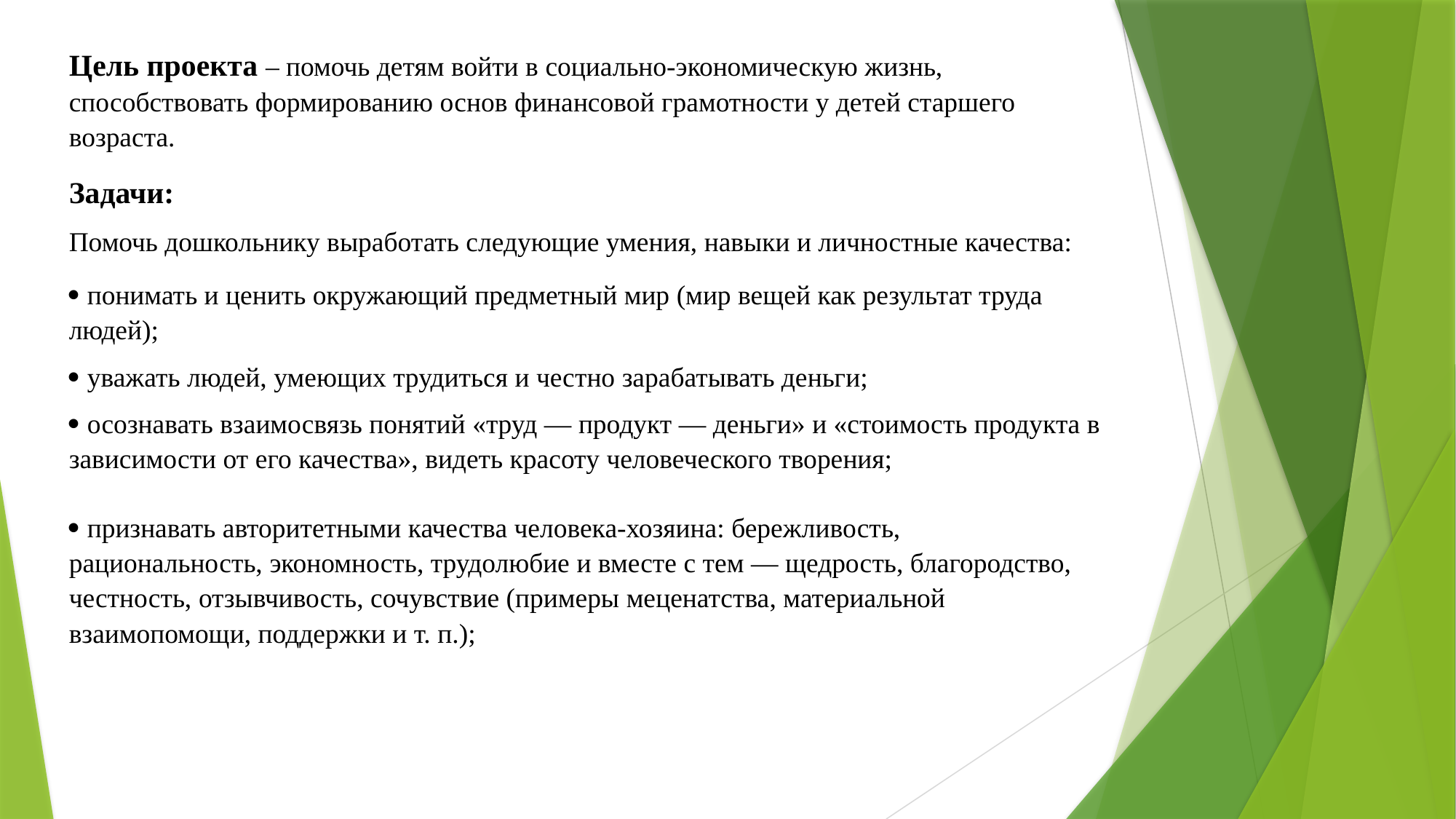

Цель проекта – помочь детям войти в социально-экономическую жизнь, способствовать формированию основ финансовой грамотности у детей старшего возраста.
Задачи:
Помочь дошкольнику выработать следующие умения, навыки и личностные качества:
• понимать и ценить окружающий предметный мир (мир вещей как результат труда людей);
• уважать людей, умеющих трудиться и честно зарабатывать деньги;
• осознавать взаимосвязь понятий «труд — продукт — деньги» и «стоимость продукта в зависимости от его качества», видеть красоту человеческого творения;
• признавать авторитетными качества человека-хозяина: бережливость, рациональность, экономность, трудолюбие и вместе с тем — щедрость, благородство, честность, отзывчивость, сочувствие (примеры меценатства, материальной взаимопомощи, поддержки и т. п.);